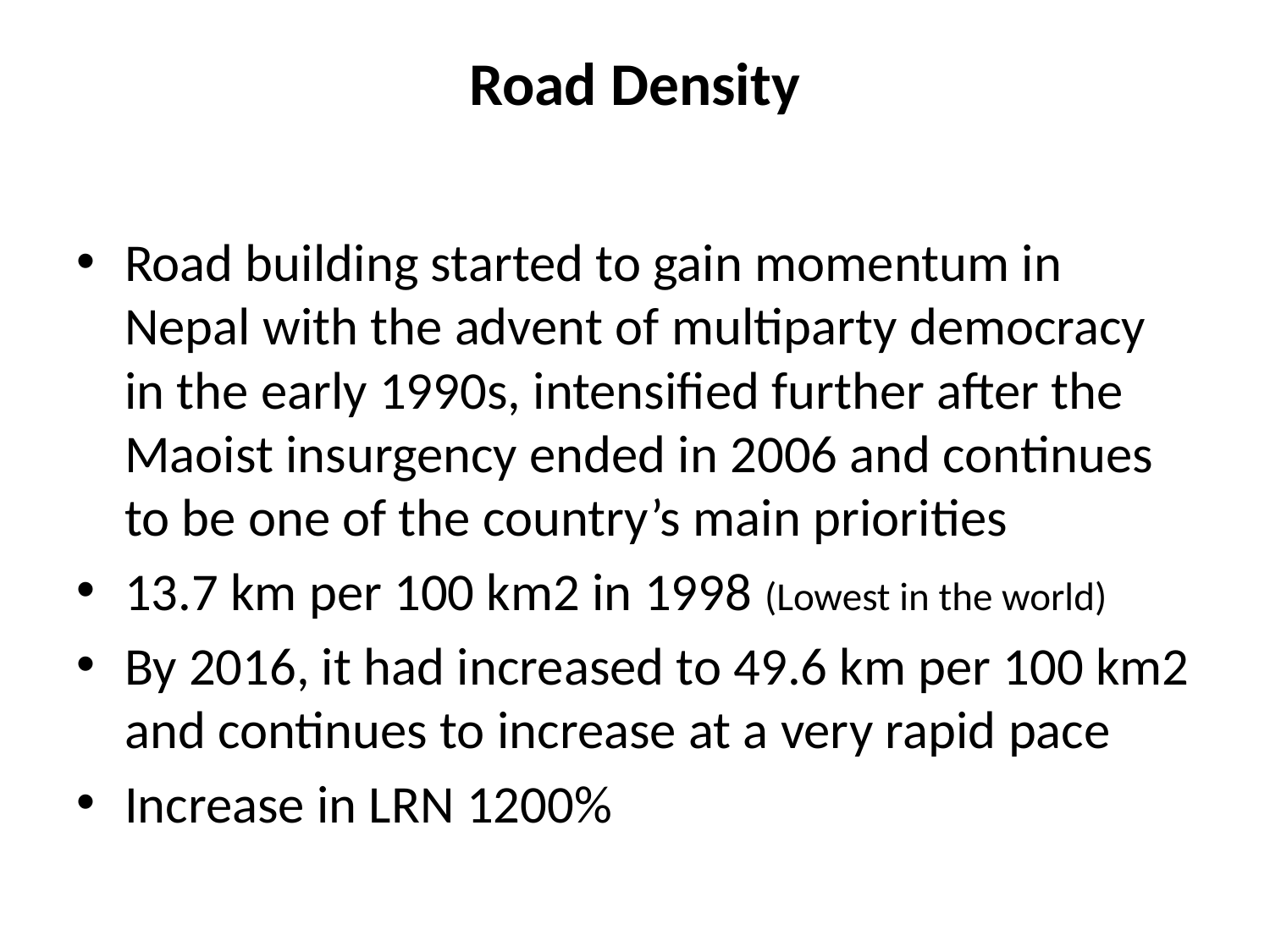

# Road Density
Road building started to gain momentum in Nepal with the advent of multiparty democracy in the early 1990s, intensified further after the Maoist insurgency ended in 2006 and continues to be one of the country’s main priorities
13.7 km per 100 km2 in 1998 (Lowest in the world)
By 2016, it had increased to 49.6 km per 100 km2 and continues to increase at a very rapid pace
Increase in LRN 1200%